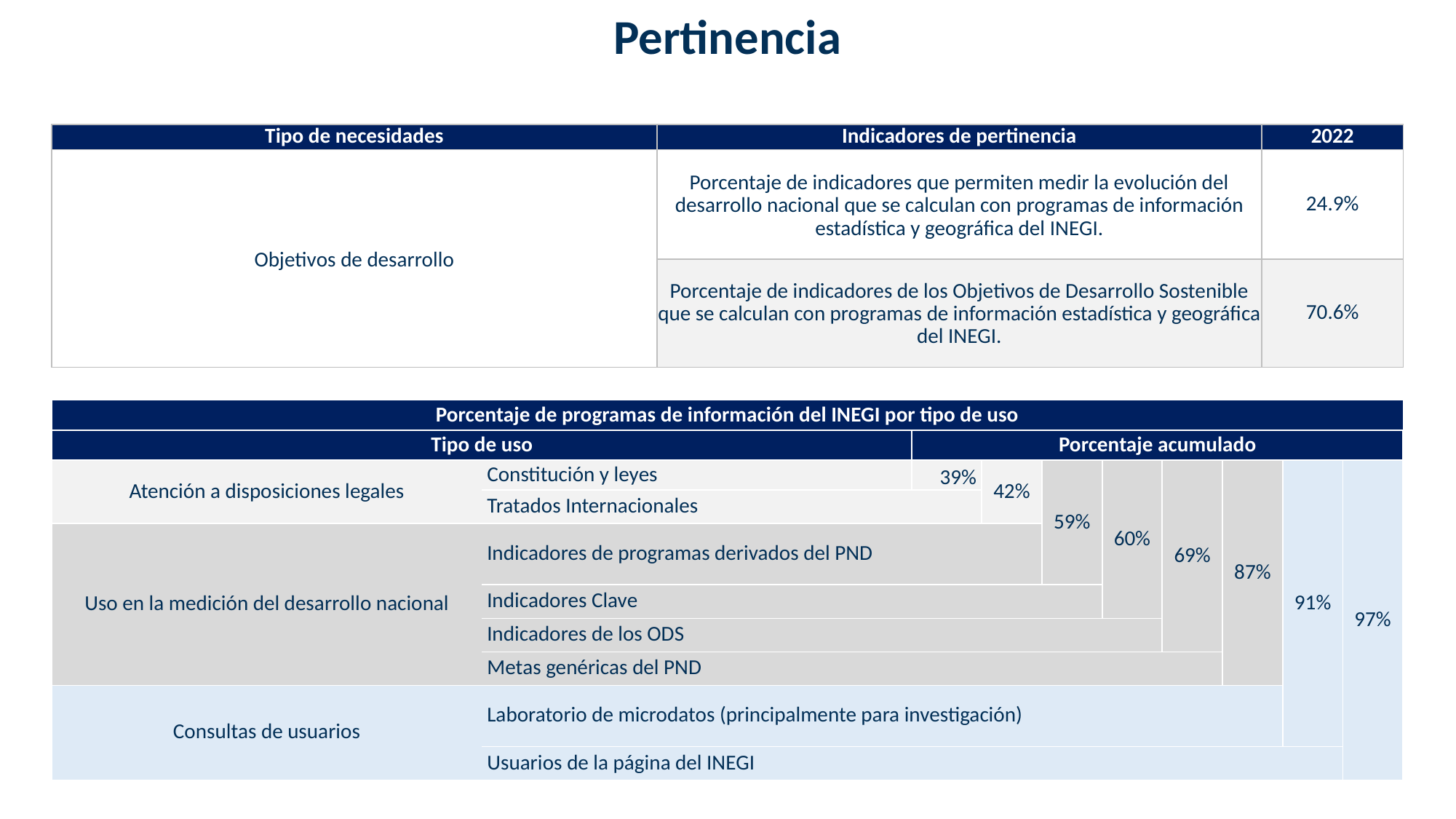

Pertinencia
| Tipo de necesidades | Indicadores de pertinencia | 2022 |
| --- | --- | --- |
| Objetivos de desarrollo | Porcentaje de indicadores que permiten medir la evolución del desarrollo nacional que se calculan con programas de información estadística y geográfica del INEGI. | 24.9% |
|  | Porcentaje de indicadores de los Objetivos de Desarrollo Sostenible que se calculan con programas de información estadística y geográfica del INEGI. | 70.6% |
| Porcentaje de programas de información del INEGI por tipo de uso |  |  |  |  |  |  |  |  |  |
| --- | --- | --- | --- | --- | --- | --- | --- | --- | --- |
| Tipo de uso |  | Porcentaje acumulado |  |  |  |  |  |  |  |
| Atención a disposiciones legales | Constitución y leyes | 39% | 42% | 59% | 60% | 69% | 87% | 91% | 97% |
|  | Tratados Internacionales |  |  |  |  |  |  |  |  |
| Uso en la medición del desarrollo nacional | Indicadores de programas derivados del PND |  |  |  |  |  |  |  |  |
|  | Indicadores Clave |  |  |  |  |  |  |  |  |
|  | Indicadores de los ODS |  |  |  |  |  |  |  |  |
|  | Metas genéricas del PND |  |  |  |  |  |  |  |  |
| Consultas de usuarios | Laboratorio de microdatos (principalmente para investigación) |  |  |  |  |  |  |  |  |
|  | Usuarios de la página del INEGI |  |  |  |  |  |  |  |  |